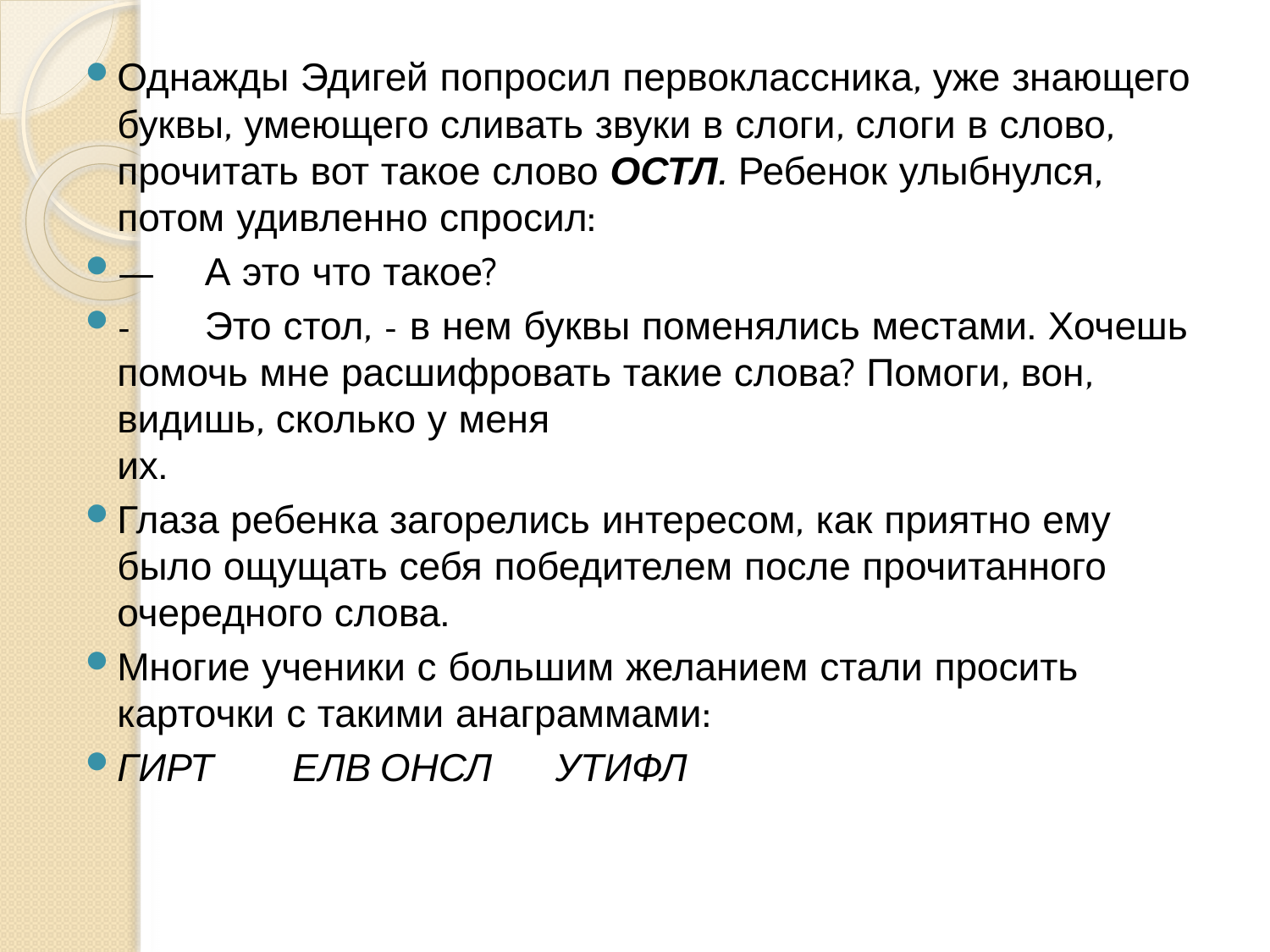

Однажды Эдигей попросил первоклассника, уже знающего буквы, умеющего сливать звуки в слоги, слоги в слово, прочитать вот такое слово ОСТЛ. Ребенок улыбнулся, потом удивленно спросил:
—	А это что такое?
-	Это стол, - в нем буквы поменялись местами. Хочешь
помочь мне расшифровать такие слова? Помоги, вон, видишь, сколько у меня
их.
Глаза ребенка загорелись интересом, как приятно ему было ощущать себя победителем после прочитанного очередного слова.
Многие ученики с большим желанием стали просить карточки с такими анаграммами:
ГИРТ	ЕЛВ	ОНСЛ   	УТИФЛ